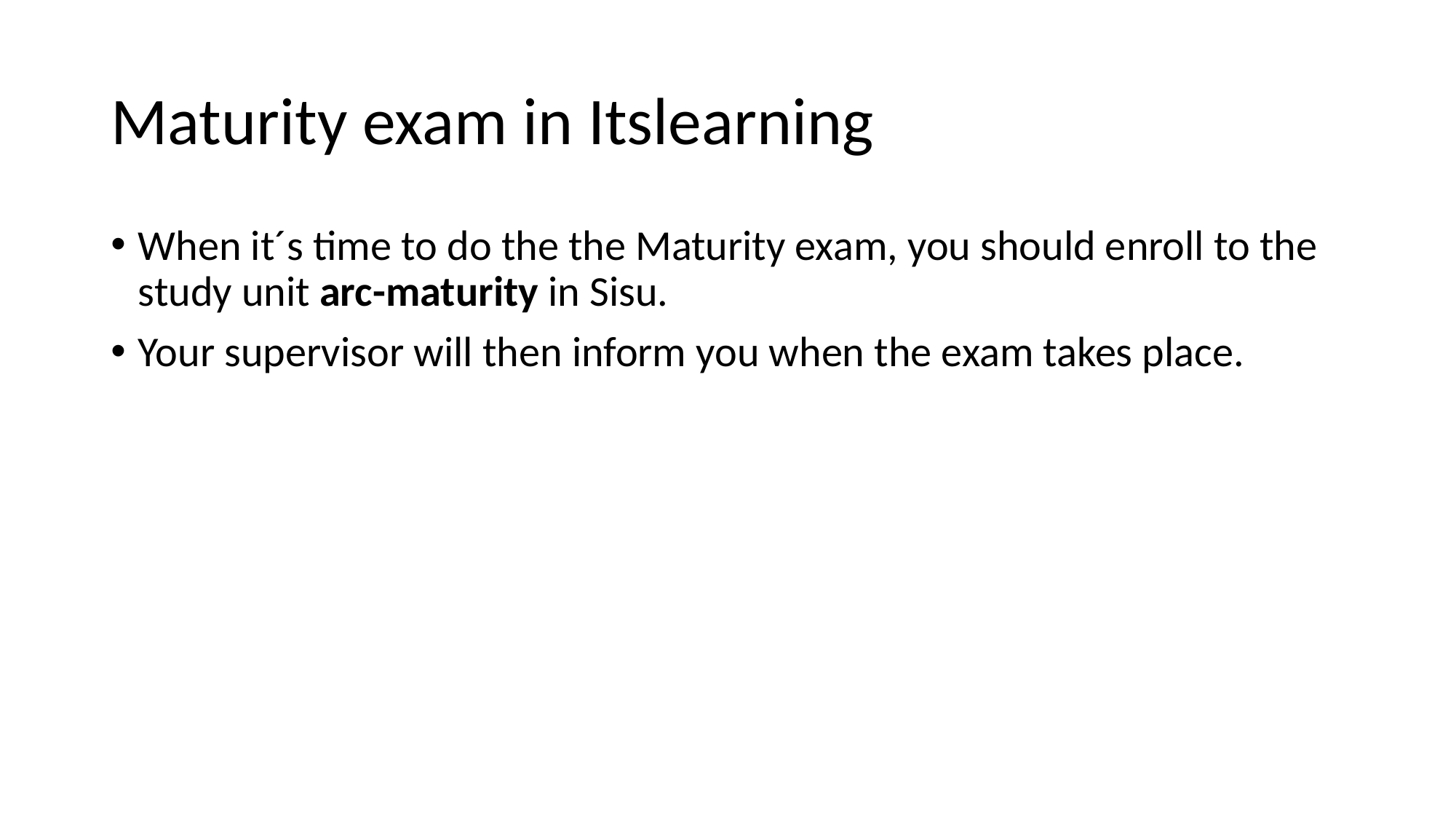

# Maturity exam in Itslearning
When it´s time to do the the Maturity exam, you should enroll to the study unit arc-maturity in Sisu.
Your supervisor will then inform you when the exam takes place.